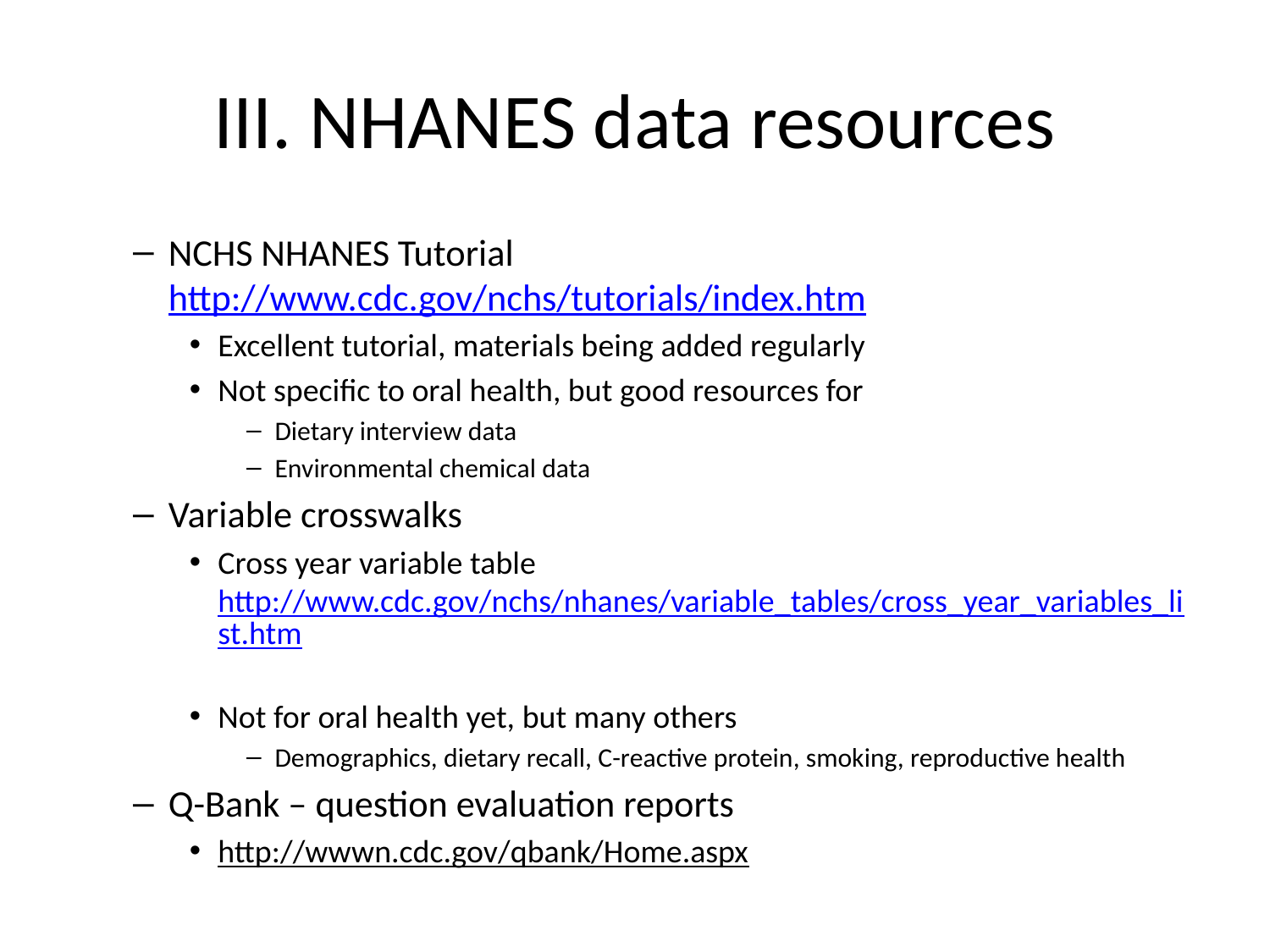

# III. NHANES data resources
NCHS NHANES Tutorial http://www.cdc.gov/nchs/tutorials/index.htm
Excellent tutorial, materials being added regularly
Not specific to oral health, but good resources for
Dietary interview data
Environmental chemical data
Variable crosswalks
Cross year variable table http://www.cdc.gov/nchs/nhanes/variable_tables/cross_year_variables_list.htm
Not for oral health yet, but many others
Demographics, dietary recall, C-reactive protein, smoking, reproductive health
Q-Bank – question evaluation reports
http://wwwn.cdc.gov/qbank/Home.aspx